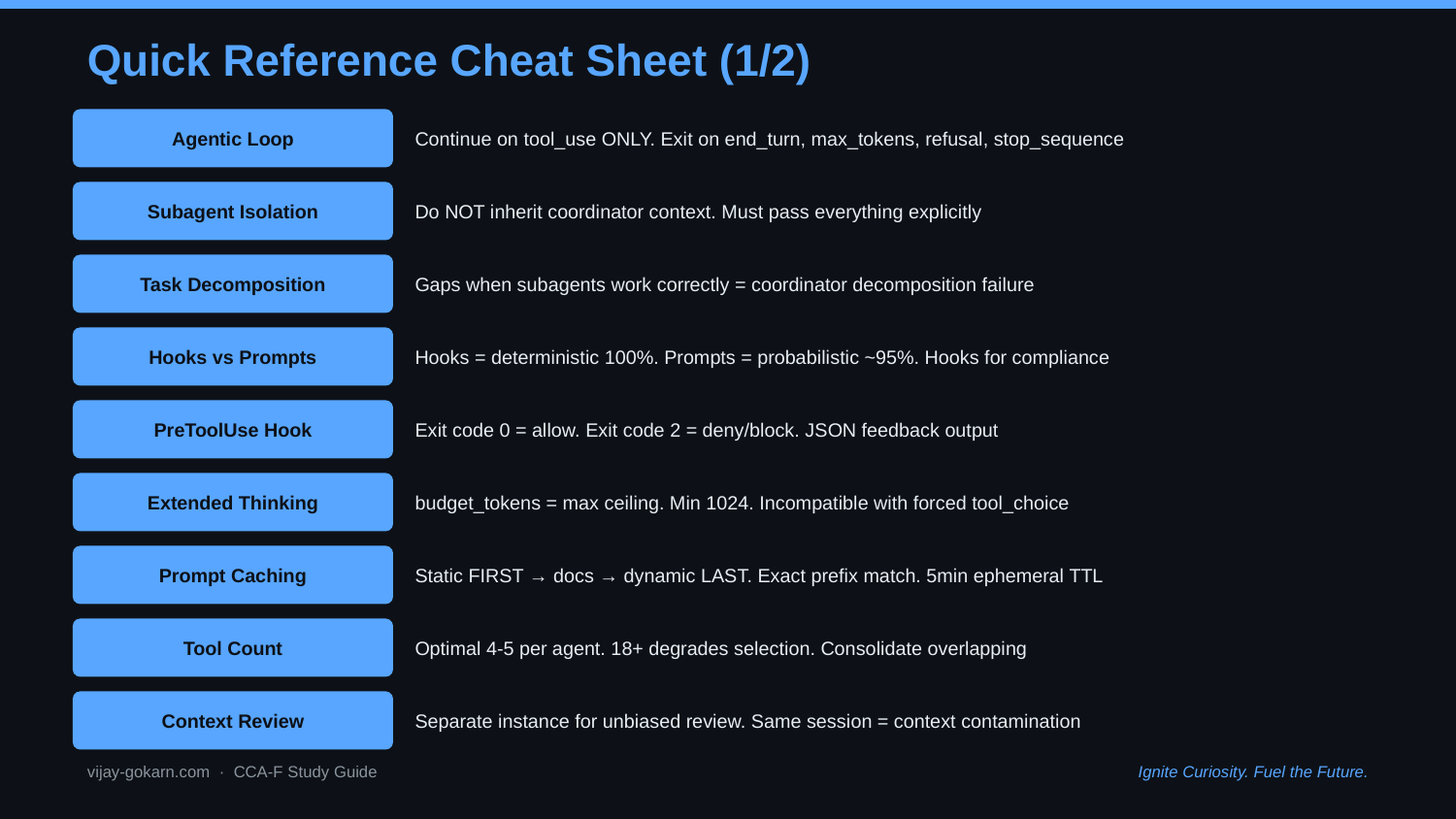

Quick Reference Cheat Sheet (1/2)

Agentic Loop
Continue on tool_use ONLY. Exit on end_turn, max_tokens, refusal, stop_sequence

Subagent Isolation
Do NOT inherit coordinator context. Must pass everything explicitly

Task Decomposition
Gaps when subagents work correctly = coordinator decomposition failure

Hooks vs Prompts
Hooks = deterministic 100%. Prompts = probabilistic ~95%. Hooks for compliance

PreToolUse Hook
Exit code 0 = allow. Exit code 2 = deny/block. JSON feedback output

Extended Thinking
budget_tokens = max ceiling. Min 1024. Incompatible with forced tool_choice

Prompt Caching
Static FIRST → docs → dynamic LAST. Exact prefix match. 5min ephemeral TTL

Tool Count
Optimal 4-5 per agent. 18+ degrades selection. Consolidate overlapping

Context Review
Separate instance for unbiased review. Same session = context contamination
vijay-gokarn.com  ·  CCA-F Study Guide
Ignite Curiosity. Fuel the Future.